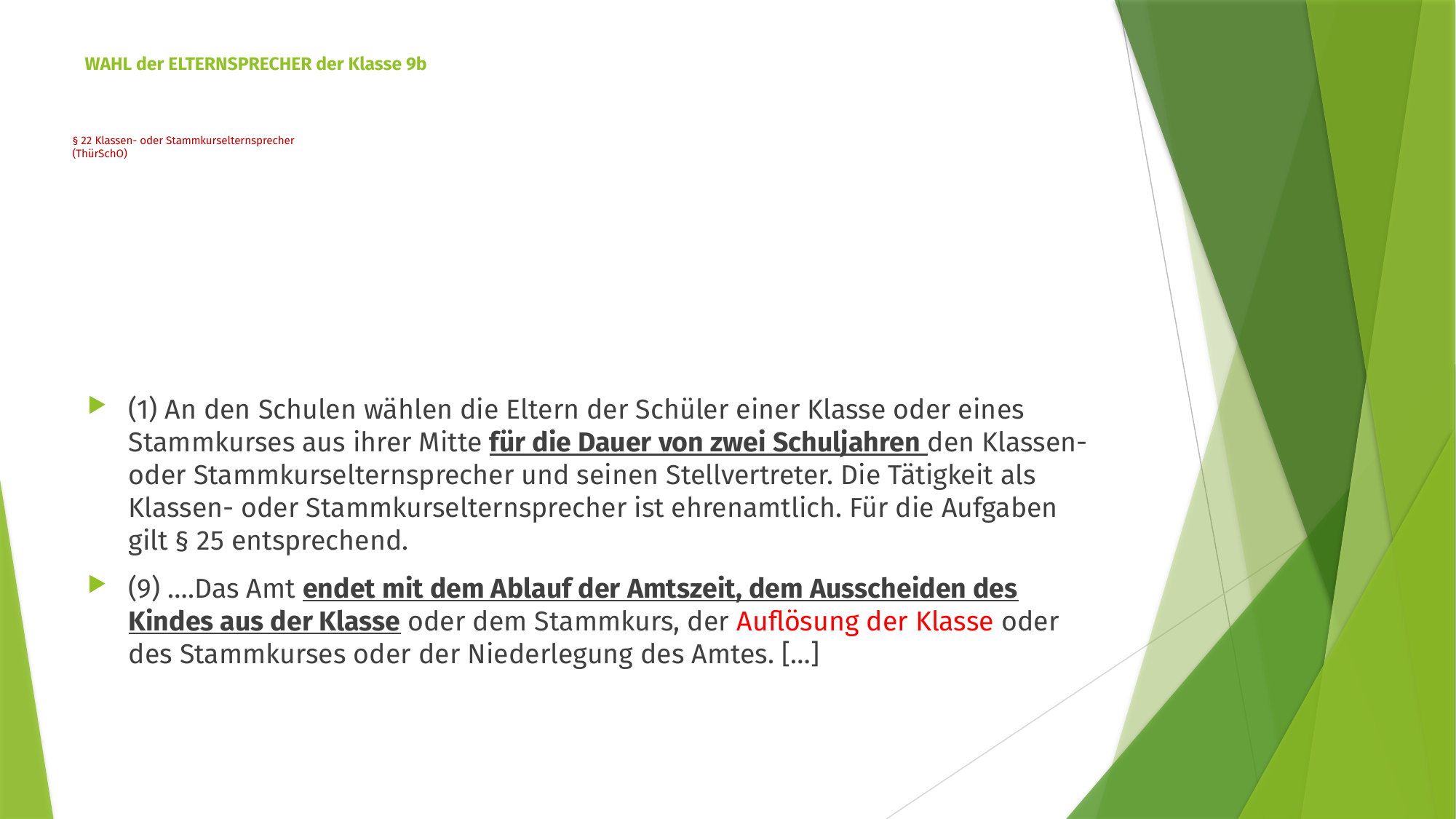

# WAHL der ELTERNSPRECHER der Klasse 9b § 22 Klassen- oder Stammkurselternsprecher (ThürSchO)

(1) An den Schulen wählen die Eltern der Schüler einer Klasse oder eines Stammkurses aus ihrer Mitte für die Dauer von zwei Schuljahren den Klassen- oder Stammkurselternsprecher und seinen Stellvertreter. Die Tätigkeit als Klassen- oder Stammkurselternsprecher ist ehrenamtlich. Für die Aufgaben gilt § 25 entsprechend.
(9) ….Das Amt endet mit dem Ablauf der Amtszeit, dem Ausscheiden des Kindes aus der Klasse oder dem Stammkurs, der Auflösung der Klasse oder des Stammkurses oder der Niederlegung des Amtes. […]